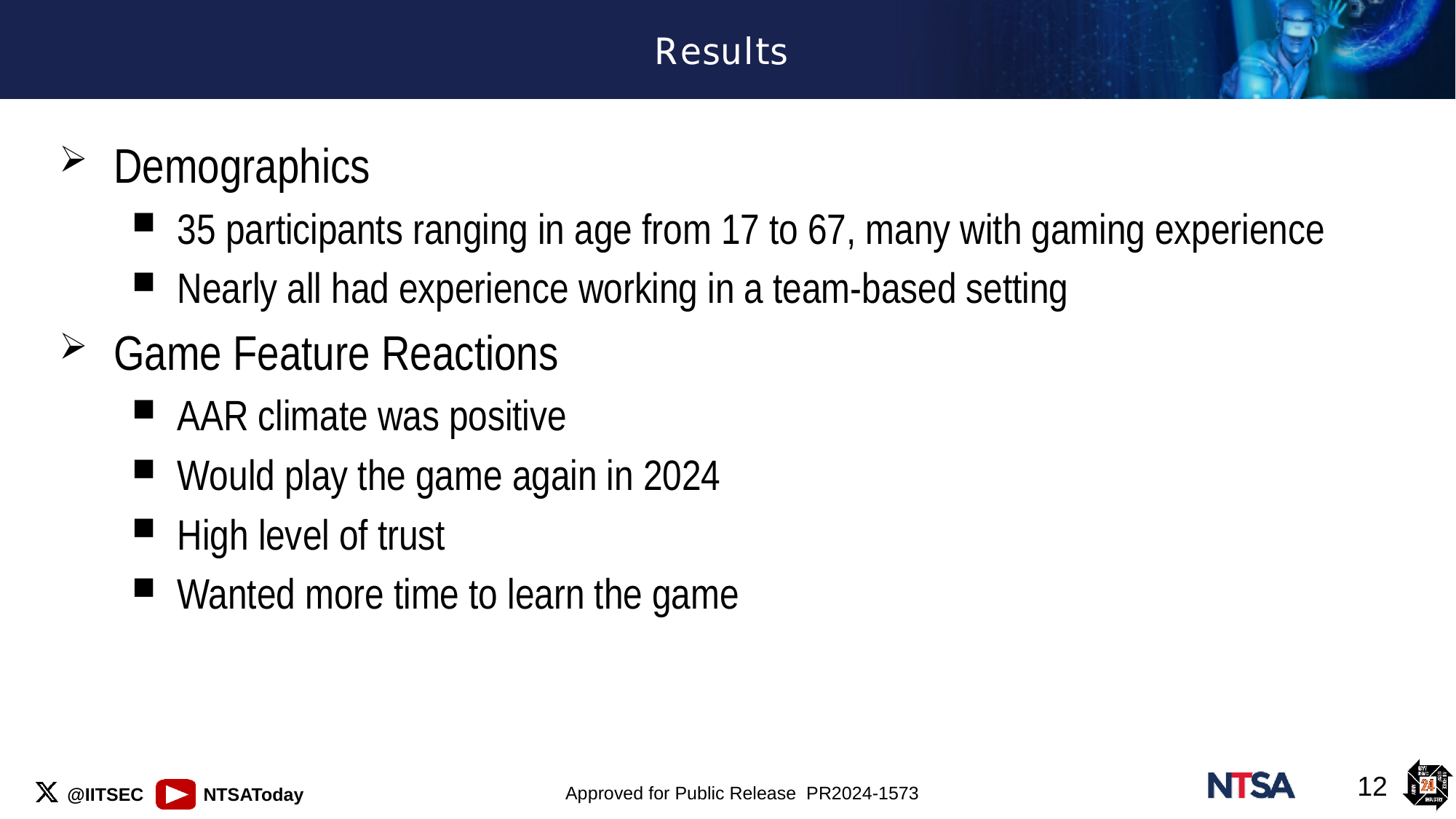

# Results
Demographics
35 participants ranging in age from 17 to 67, many with gaming experience
Nearly all had experience working in a team-based setting
Game Feature Reactions
AAR climate was positive
Would play the game again in 2024
High level of trust
Wanted more time to learn the game

12
Approved for Public Release  PR2024-1573